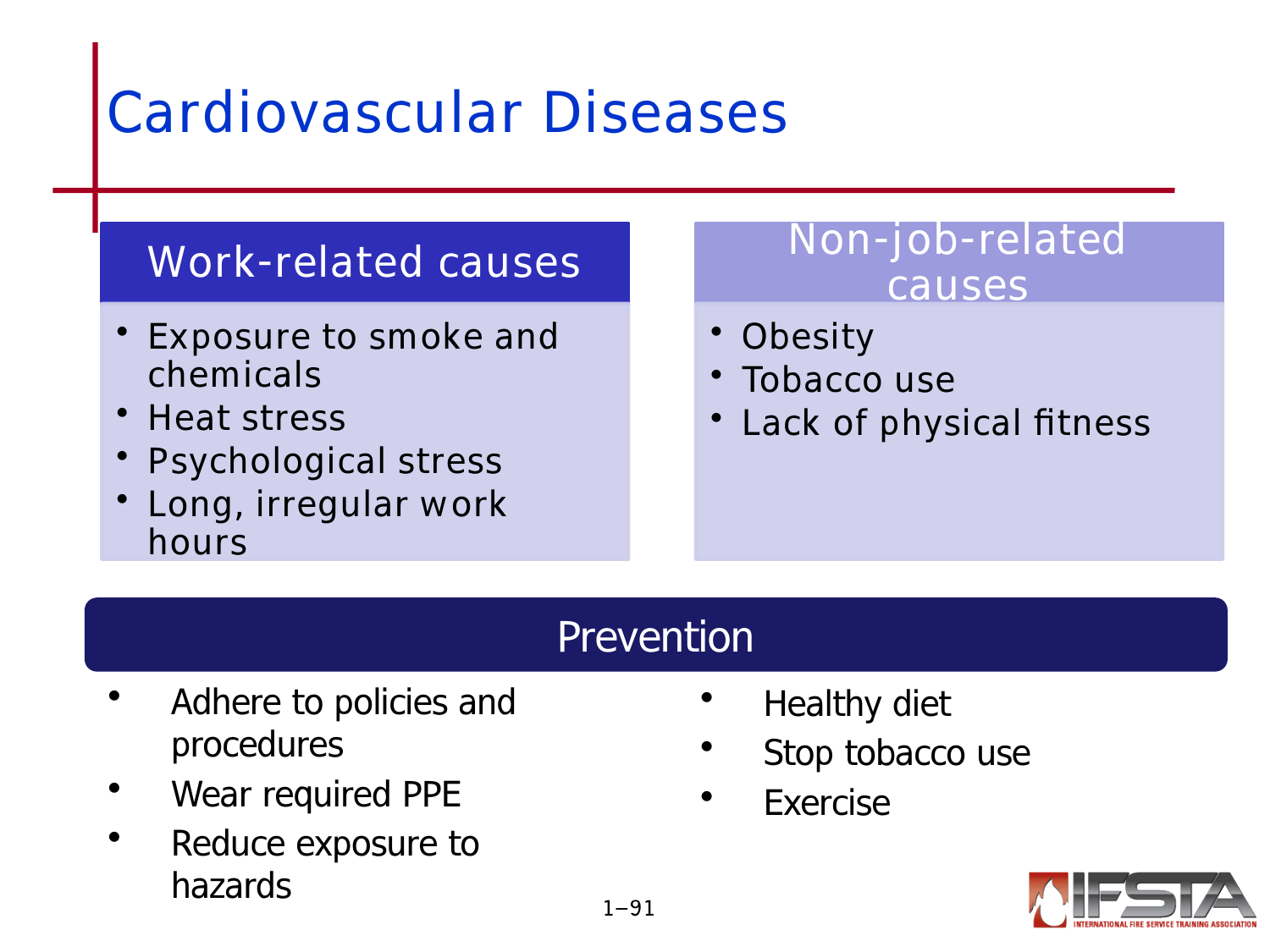

# Cardiovascular Diseases
Work-related causes
Exposure to smoke and chemicals
Heat stress
Psychological stress
Long, irregular work hours
Non-job-related causes
Obesity
Tobacco use
Lack of physical fitness

Prevention
Adhere to policies and procedures
Wear required PPE
Reduce exposure to hazards
Healthy diet
Stop tobacco use
Exercise
1–91